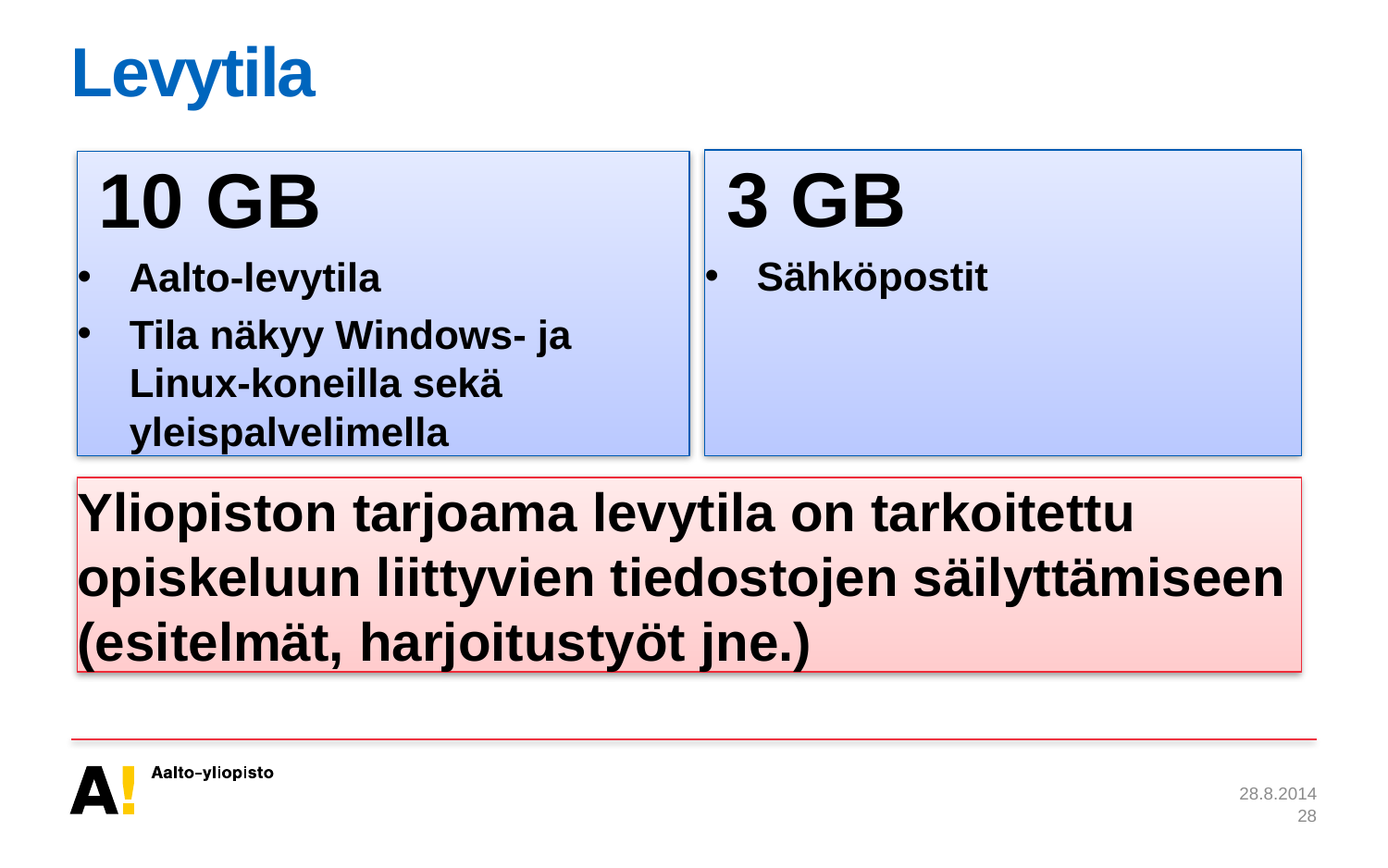

# Levytila
 3 GB
Sähköpostit
 10 GB
Aalto-levytila
Tila näkyy Windows- ja Linux-koneilla sekä yleispalvelimella
Yliopiston tarjoama levytila on tarkoitettu opiskeluun liittyvien tiedostojen säilyttämiseen (esitelmät, harjoitustyöt jne.)
28.8.2014
28